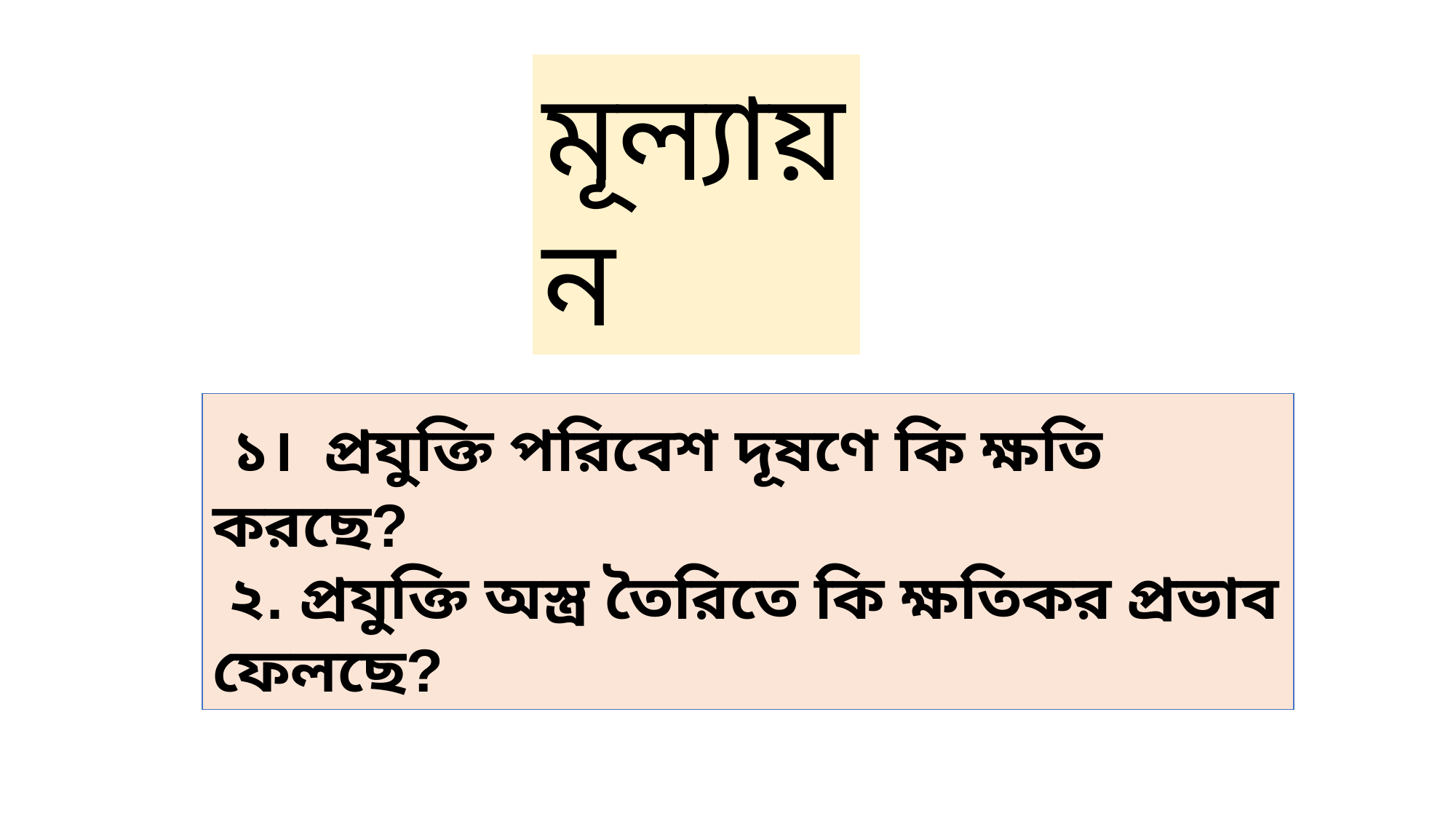

মূল্যায়ন
 ১।  প্রযুক্তি পরিবেশ দূষণে কি ক্ষতি করছে?
 ২. প্রযুক্তি অস্ত্র তৈরিতে কি ক্ষতিকর প্রভাব ফেলছে?